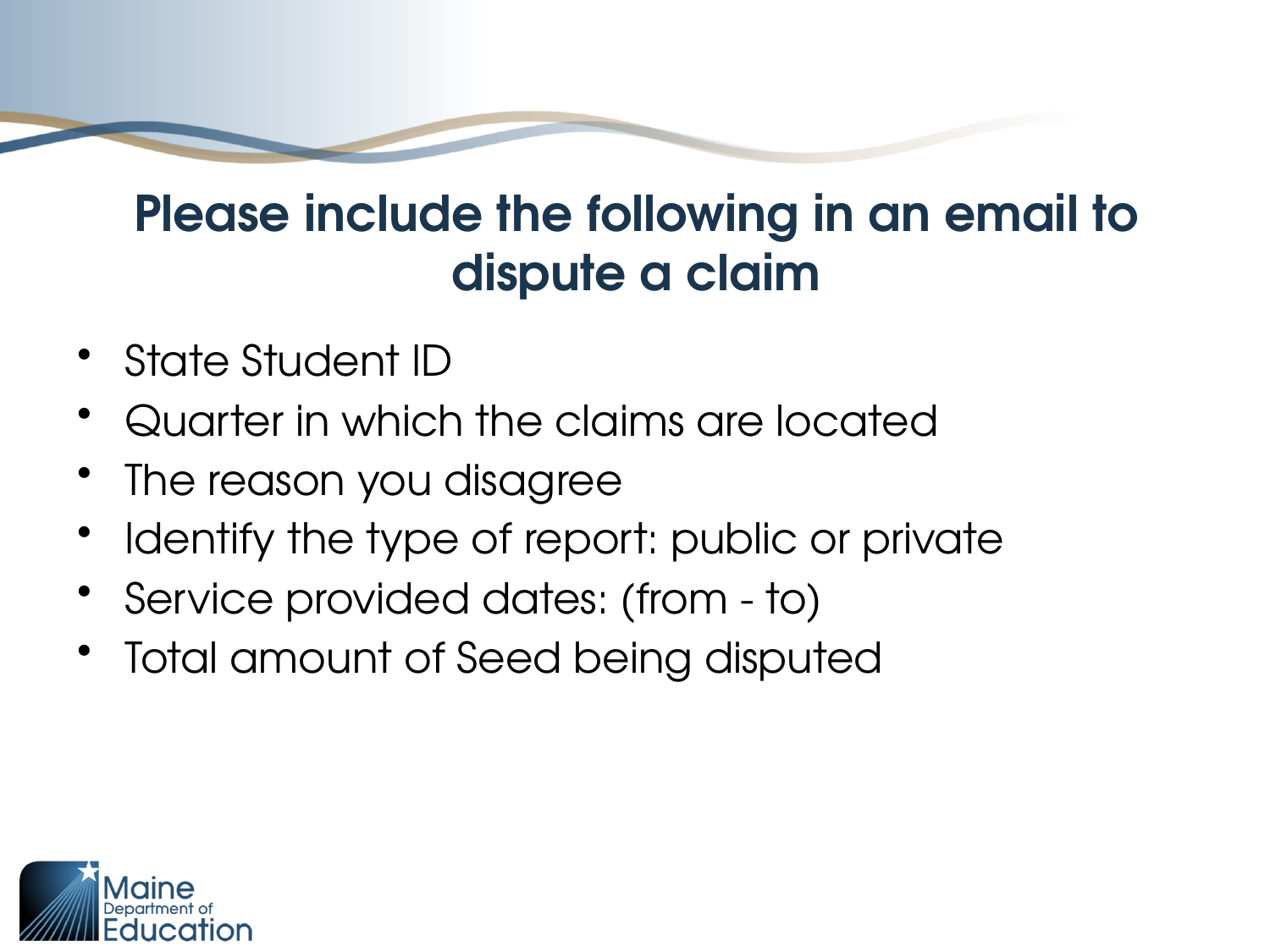

# Please include the following in an email to dispute a claim
State Student ID
Quarter in which the claims are located
The reason you disagree
Identify the type of report: public or private
Service provided dates: (from - to)
Total amount of Seed being disputed